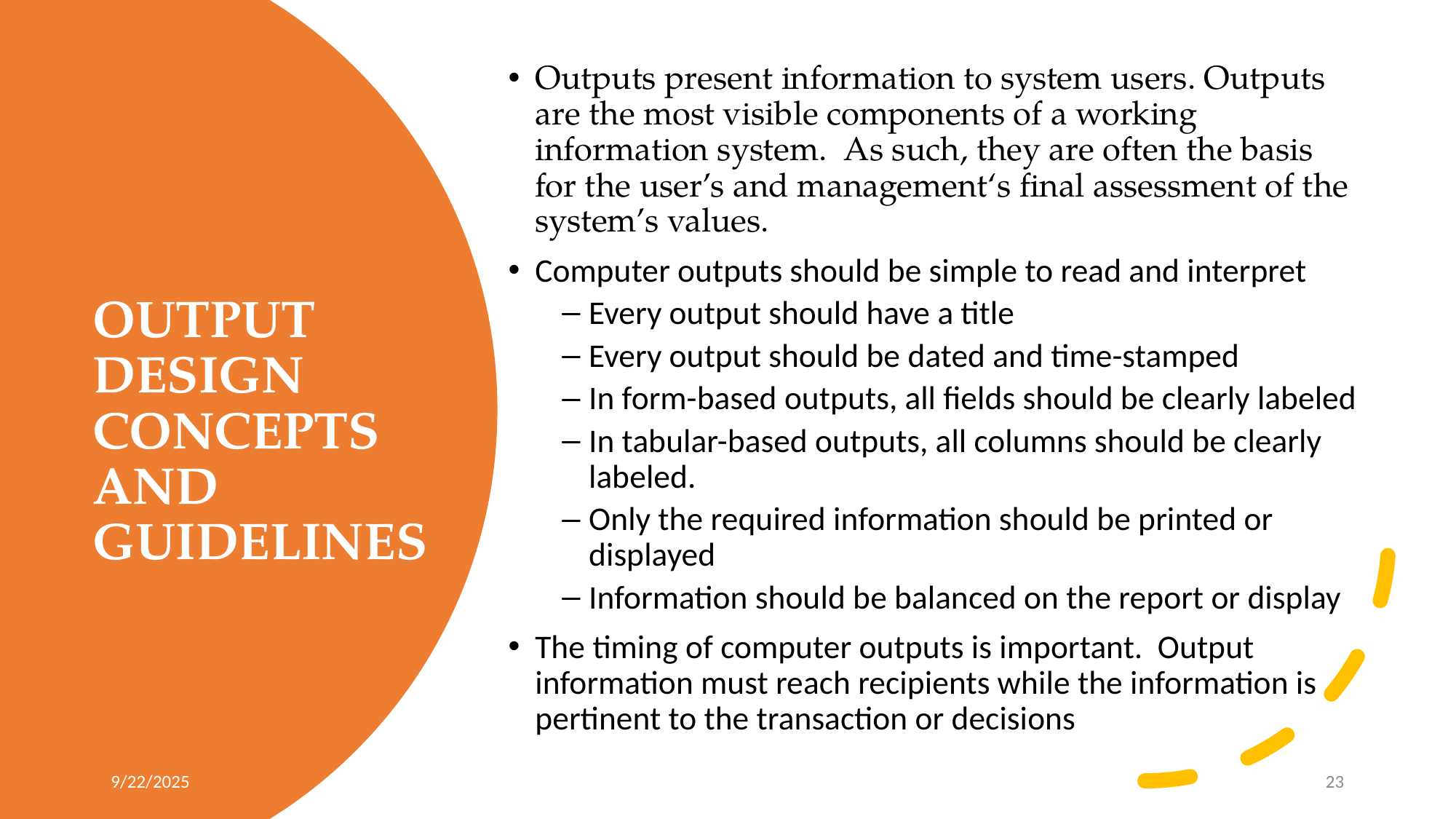

Outputs present information to system users. Outputs are the most visible components of a working information system.  As such, they are often the basis for the user’s and management‘s final assessment of the system’s values.
Computer outputs should be simple to read and interpret
Every output should have a title
Every output should be dated and time-stamped
In form-based outputs, all fields should be clearly labeled
In tabular-based outputs, all columns should be clearly labeled.
Only the required information should be printed or displayed
Information should be balanced on the report or display
The timing of computer outputs is important.  Output information must reach recipients while the information is pertinent to the transaction or decisions

# OUTPUT DESIGN CONCEPTS AND GUIDELINES

9/22/2025
23